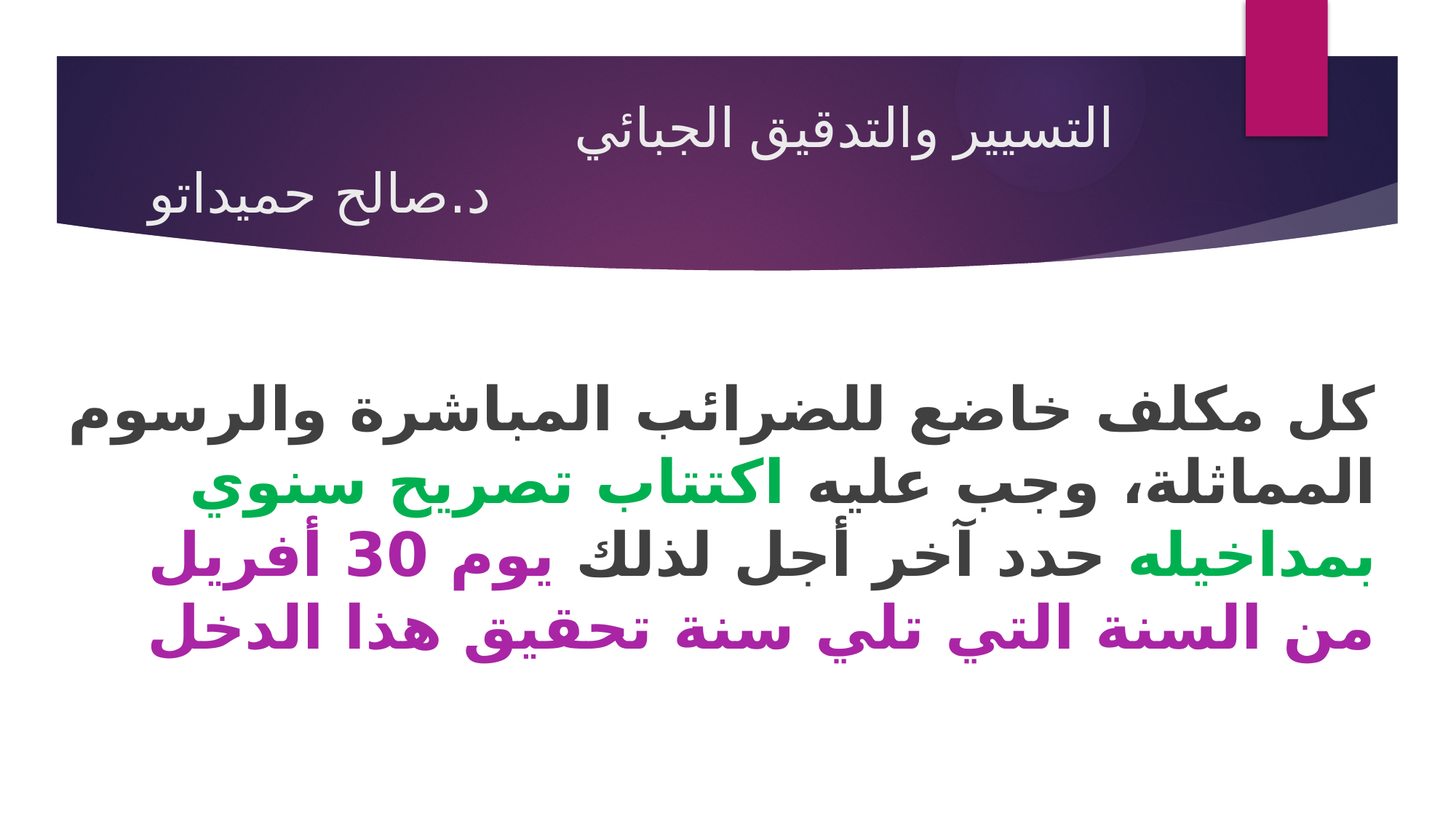

# التسيير والتدقيق الجبائي                               د.صالح حميداتو

كل مكلف خاضع للضرائب المباشرة والرسوم المماثلة، وجب عليه اكتتاب تصريح سنوي بمداخيله حدد آخر أجل لذلك يوم 30 أفريل من السنة التي تلي سنة تحقيق هذا الدخل